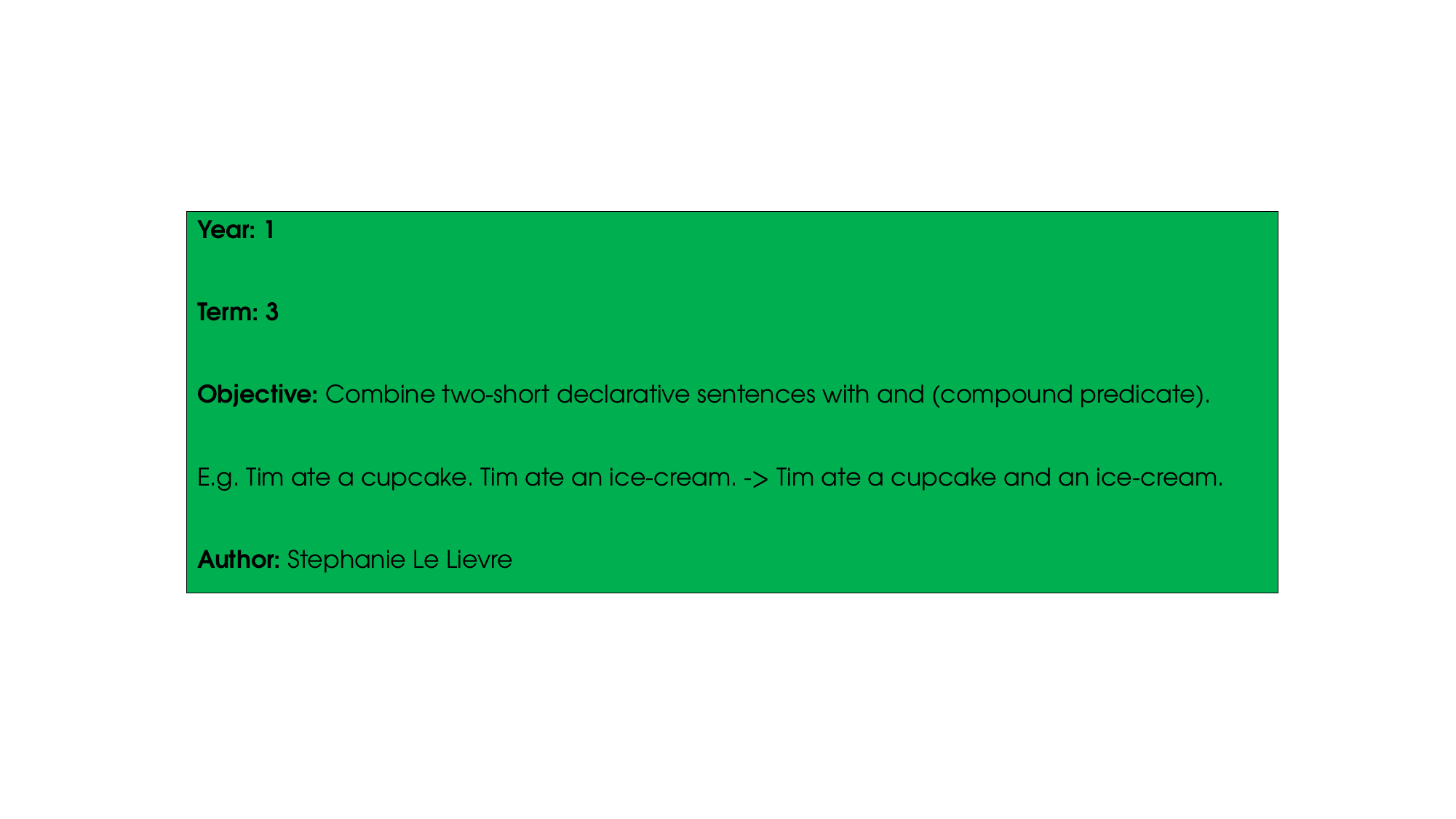

Year: 1

Term: 3

Objective: Combine two-short declarative sentences with and (compound predicate).

E.g. Tim ate a cupcake. Tim ate an ice-cream. -> Tim ate a cupcake and an ice-cream.

Author: Stephanie Le Lievre